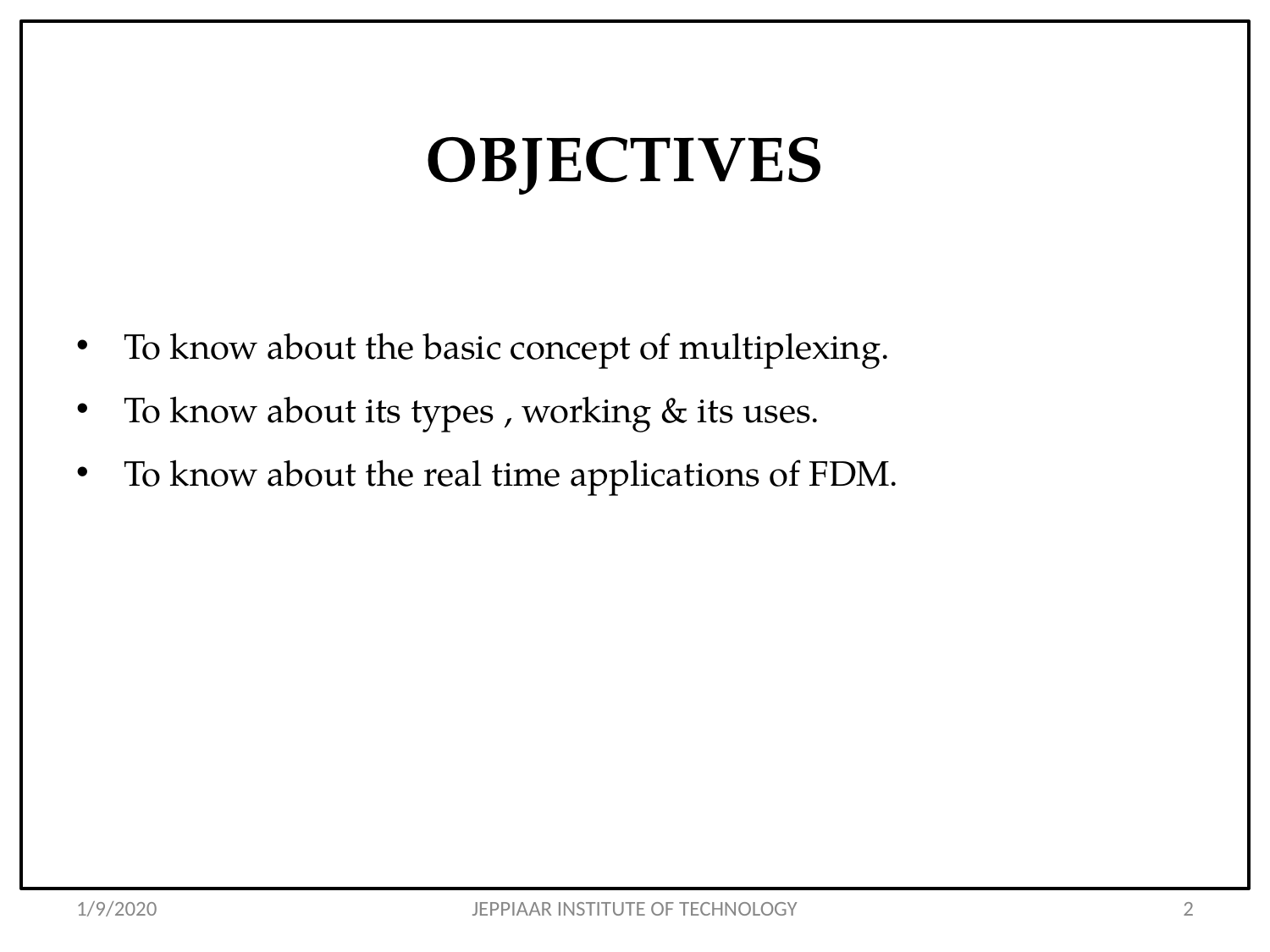

# OBJECTIVES

To know about the basic concept of multiplexing.
To know about its types , working & its uses.
To know about the real time applications of FDM.

1/9/2020
JEPPIAAR INSTITUTE OF TECHNOLOGY
2